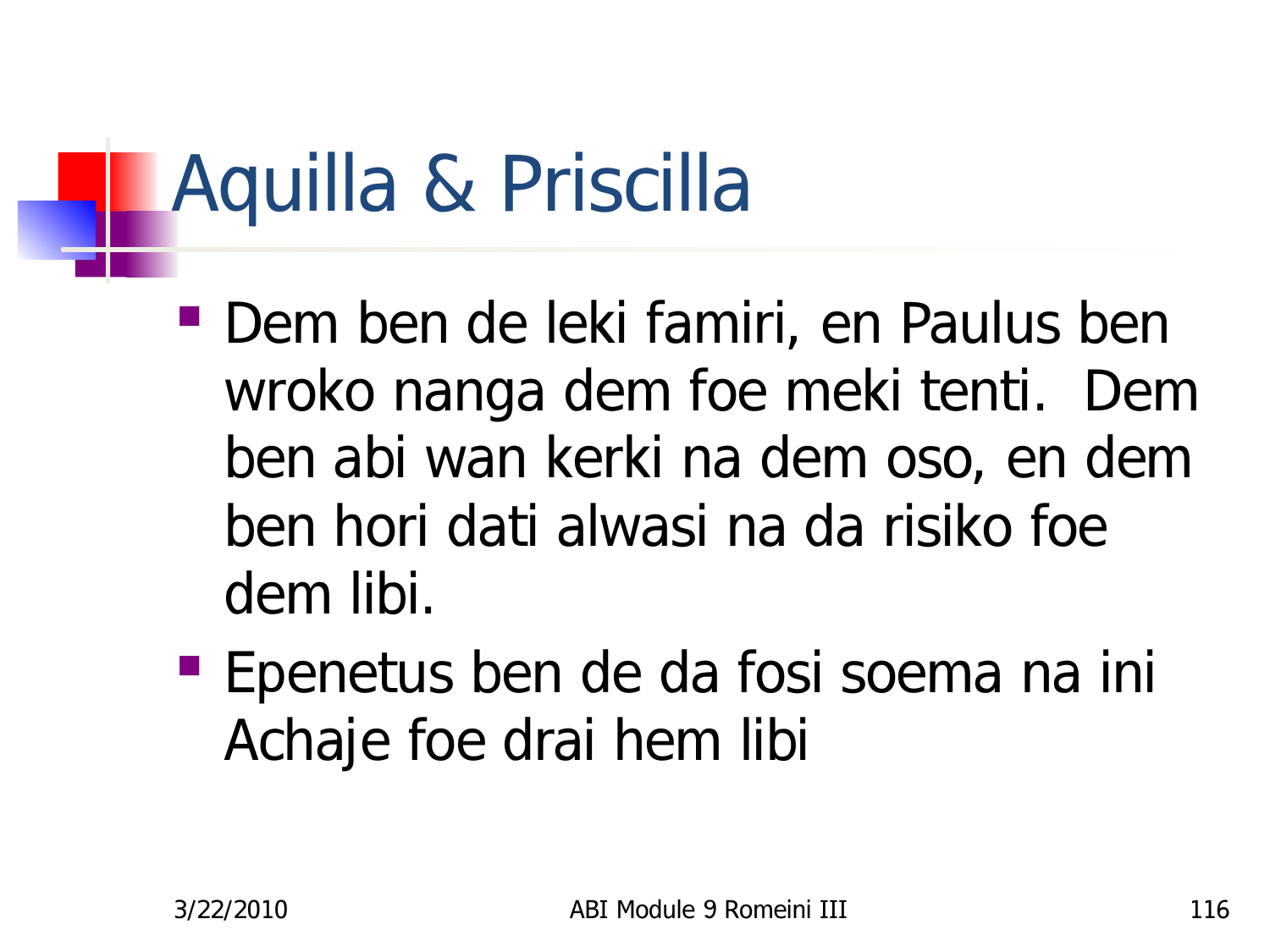

# Aquilla & Priscilla
Dem ben de leki famiri, en Paulus ben wroko nanga dem foe meki tenti.  Dem ben abi wan kerki na dem oso, en dem ben hori dati alwasi na da risiko foe dem libi.
Epenetus ben de da fosi soema na ini Achaje foe drai hem libi
3/22/2010
ABI Module 9 Romeini III
116